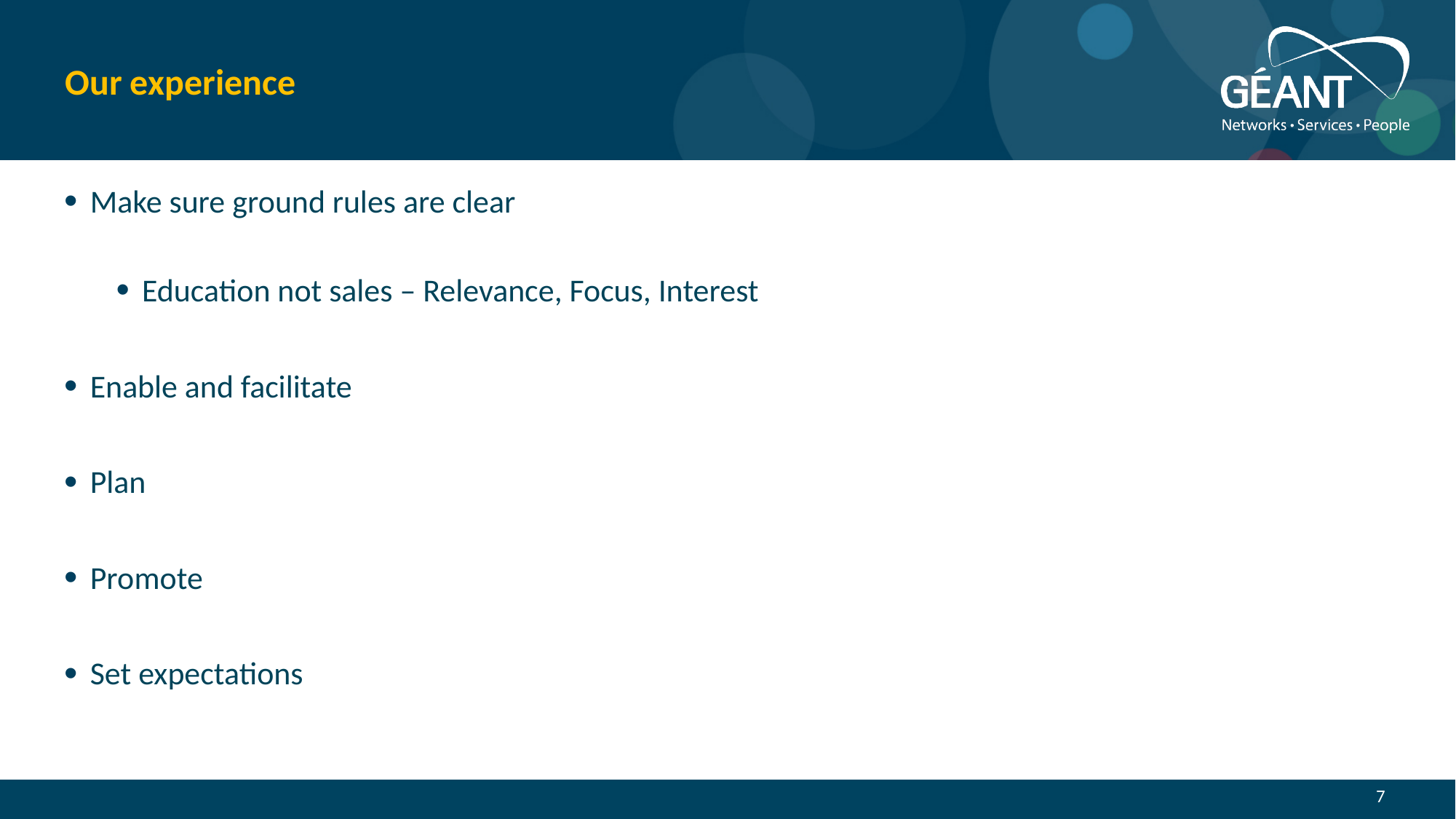

# Our experience
Make sure ground rules are clear

Education not sales – Relevance, Focus, Interest

Enable and facilitate

Plan

Promote

Set expectations

7